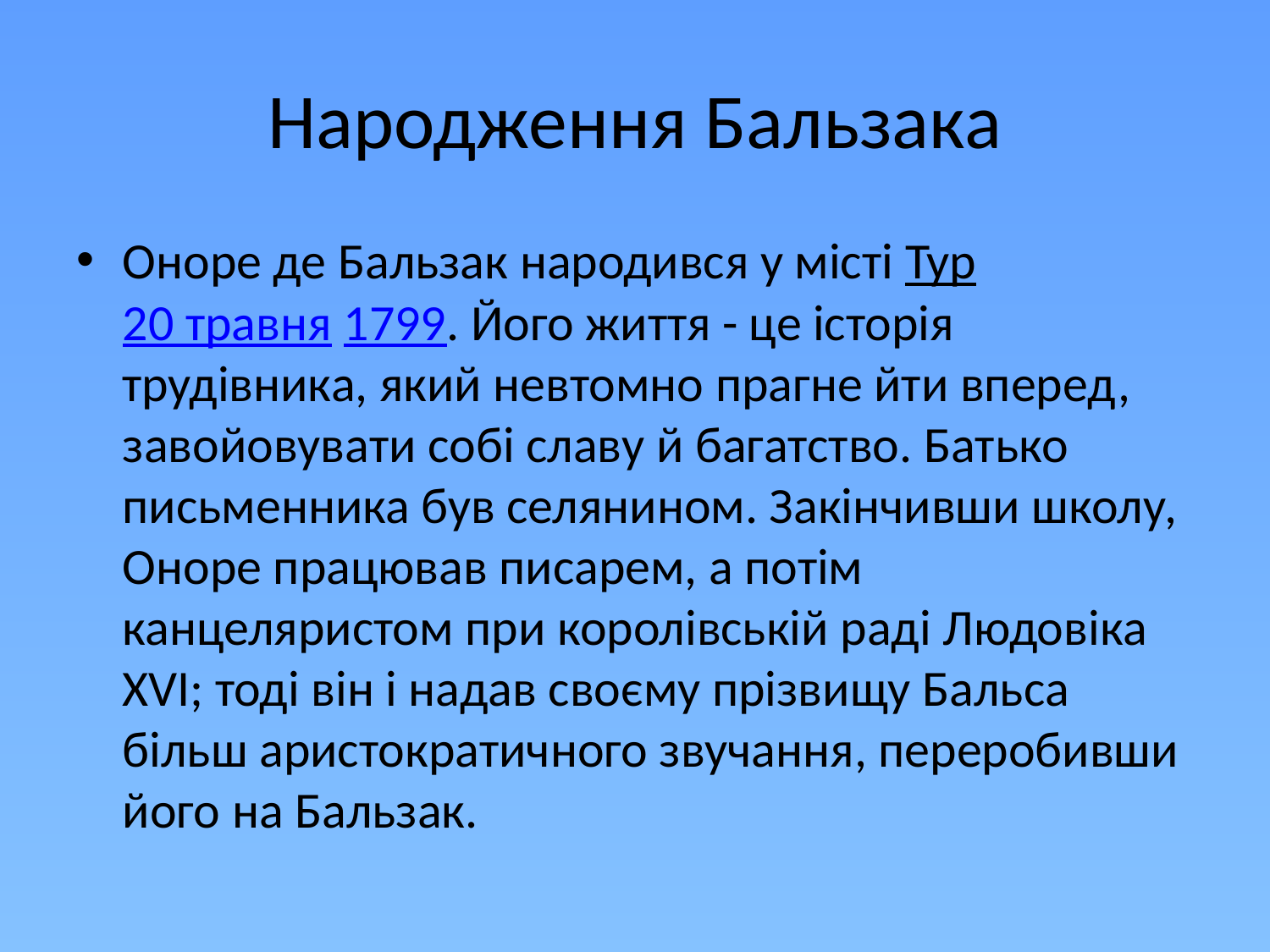

# Народження Бальзака
Оноре де Бальзак народився у місті Тур 20 травня 1799. Його життя - це історія трудівника, який невтомно прагне йти вперед, завойовувати собі славу й багатство. Батько письменника був селянином. Закінчивши школу, Оноре працював писарем, а потім канцеляристом при королівській раді Людовіка XVI; тоді він і надав своєму прізвищу Бальса більш аристократичного звучання, переробивши його на Бальзак.